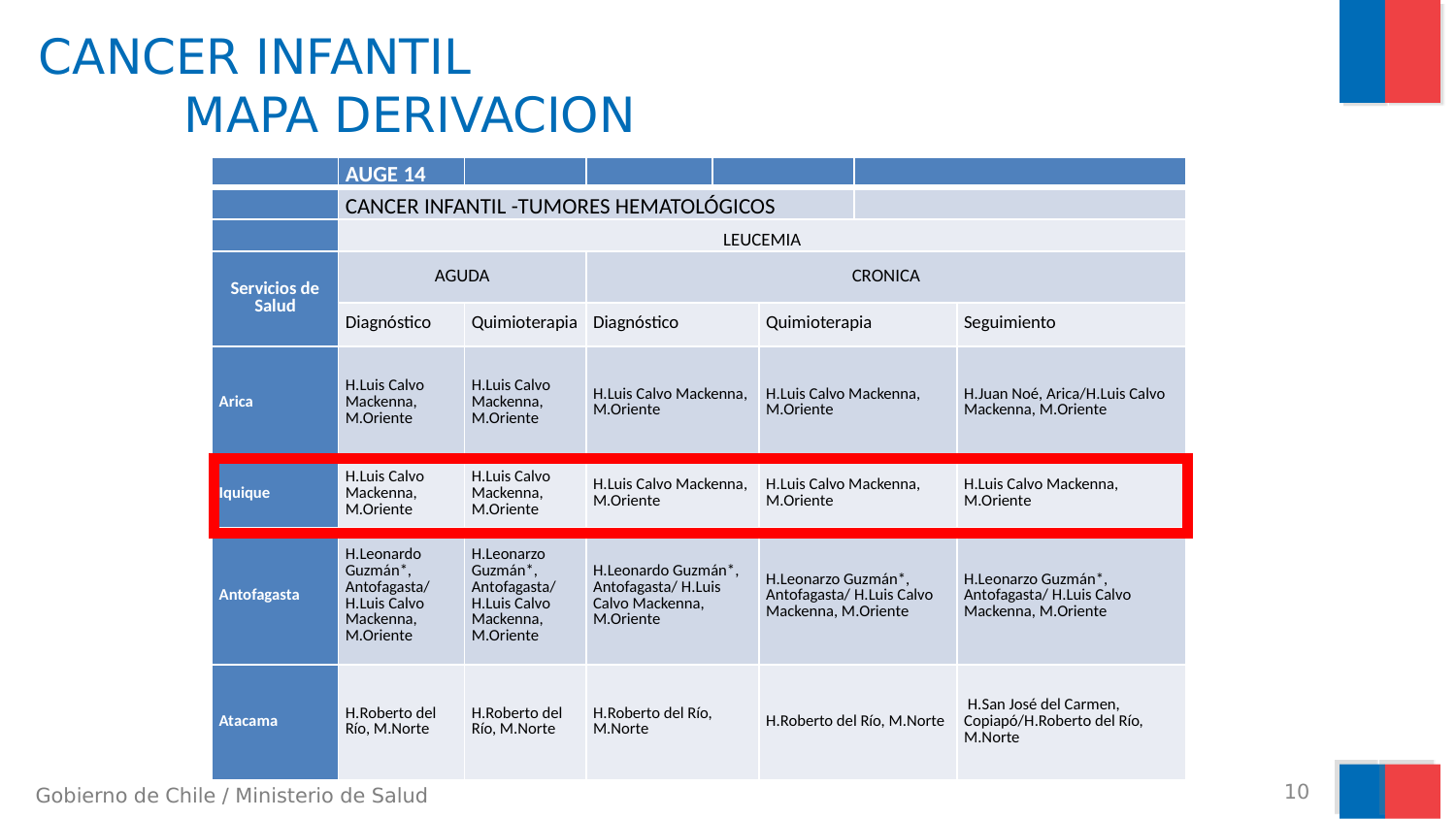

# CANCER INFANTIL MAPA DERIVACION
|  | AUGE 14 |  |  |  |  |  |  |
| --- | --- | --- | --- | --- | --- | --- | --- |
|  | CANCER INFANTIL -TUMORES HEMATOLÓGICOS |  |  |  |  |  |  |
|  | LEUCEMIA |  |  |  |  |  |  |
| Servicios de Salud | AGUDA |  | CRONICA |  |  |  |  |
|  | Diagnóstico | Quimioterapia | Diagnóstico | Quimioterapia | Quimioterapia | Seguimiento | Seguimiento |
| Arica | H.Luis Calvo Mackenna, M.Oriente | H.Luis Calvo Mackenna, M.Oriente | H.Luis Calvo Mackenna, M.Oriente | H.Luis Calvo Mackenna, M.Oriente | H.Luis Calvo Mackenna, M.Oriente | H.Juan Noé, Arica/H.Luis Calvo Mackenna, M.Oriente | H.Juan Noé, Arica/H.Luis Calvo Mackenna, M.Oriente |
| Iquique | H.Luis Calvo Mackenna, M.Oriente | H.Luis Calvo Mackenna, M.Oriente | H.Luis Calvo Mackenna, M.Oriente | H.Luis Calvo Mackenna, M.Oriente | H.Luis Calvo Mackenna, M.Oriente | H.Luis Calvo Mackenna, M.Oriente | H.Luis Calvo Mackenna, M.Oriente |
| Antofagasta | H.Leonardo Guzmán\*, Antofagasta/ H.Luis Calvo Mackenna, M.Oriente | H.Leonarzo Guzmán\*, Antofagasta/ H.Luis Calvo Mackenna, M.Oriente | H.Leonardo Guzmán\*, Antofagasta/ H.Luis Calvo Mackenna, M.Oriente | H.Leonarzo Guzmán\*, Antofagasta/ H.Luis Calvo Mackenna, M.Oriente | H.Leonarzo Guzmán\*, Antofagasta/ H.Luis Calvo Mackenna, M.Oriente | H.Leonarzo Guzmán\*, Antofagasta/ H.Luis Calvo Mackenna, M.Oriente | H.Leonarzo Guzmán\*, Antofagasta/ H.Luis Calvo Mackenna, M.Oriente |
| Atacama | H.Roberto del Río, M.Norte | H.Roberto del Río, M.Norte | H.Roberto del Río, M.Norte | H.Roberto del Río, M.Norte | H.Roberto del Río, M.Norte | H.San José del Carmen, Copiapó/H.Roberto del Río, M.Norte | H.San José del Carmen, Copiapó/H.Roberto del Río, M.Norte |
|  |
| --- |
10